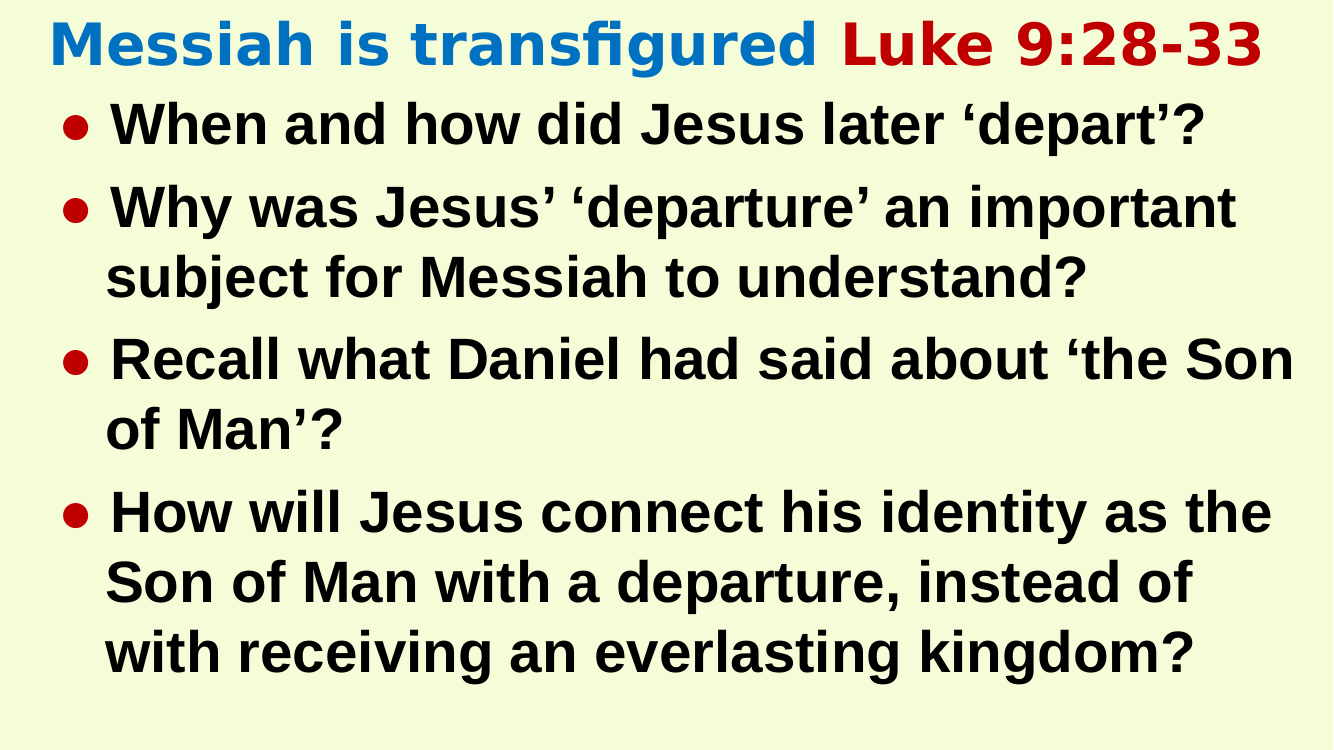

Messiah is transfigured Luke 9:28-33
● When and how did Jesus later ‘depart’?
● Why was Jesus’ ‘departure’ an important subject for Messiah to understand?
● Recall what Daniel had said about ‘the Son of Man’?
● How will Jesus connect his identity as the Son of Man with a departure, instead of with receiving an everlasting kingdom?